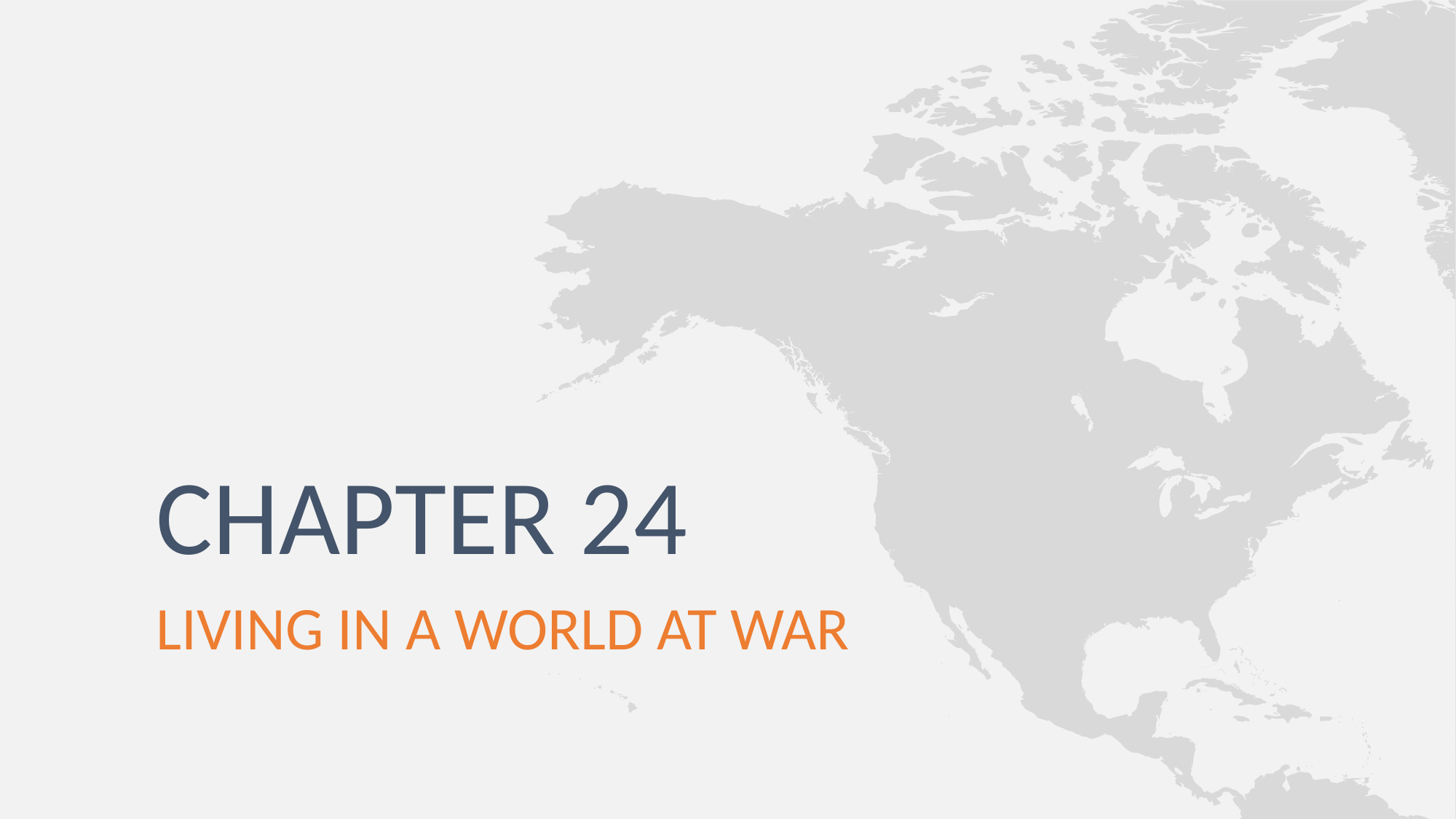

# Chapter 24
LIVING IN A WORLD AT WAR